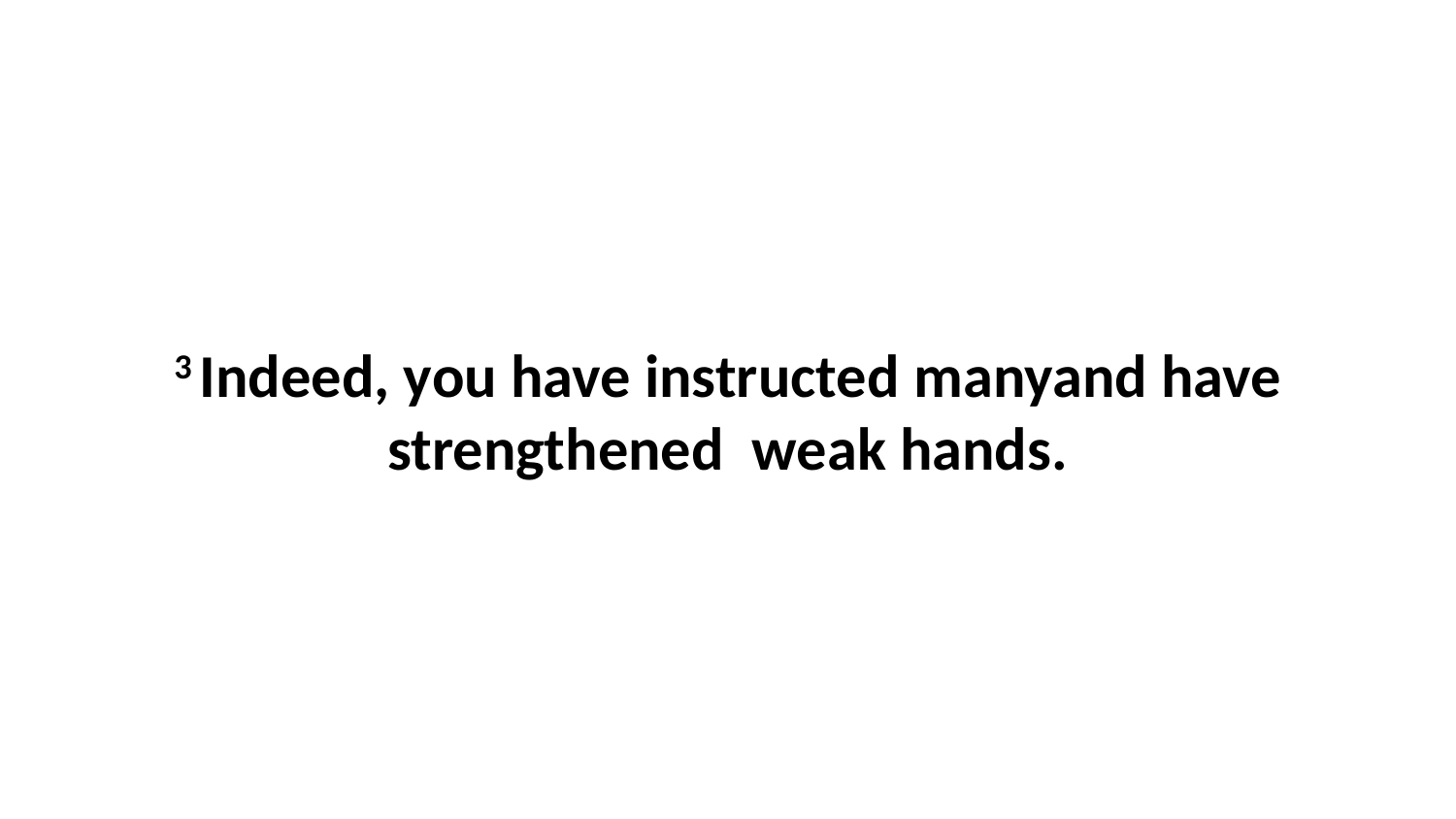

3 Indeed, you have instructed manyand have strengthened  weak hands.